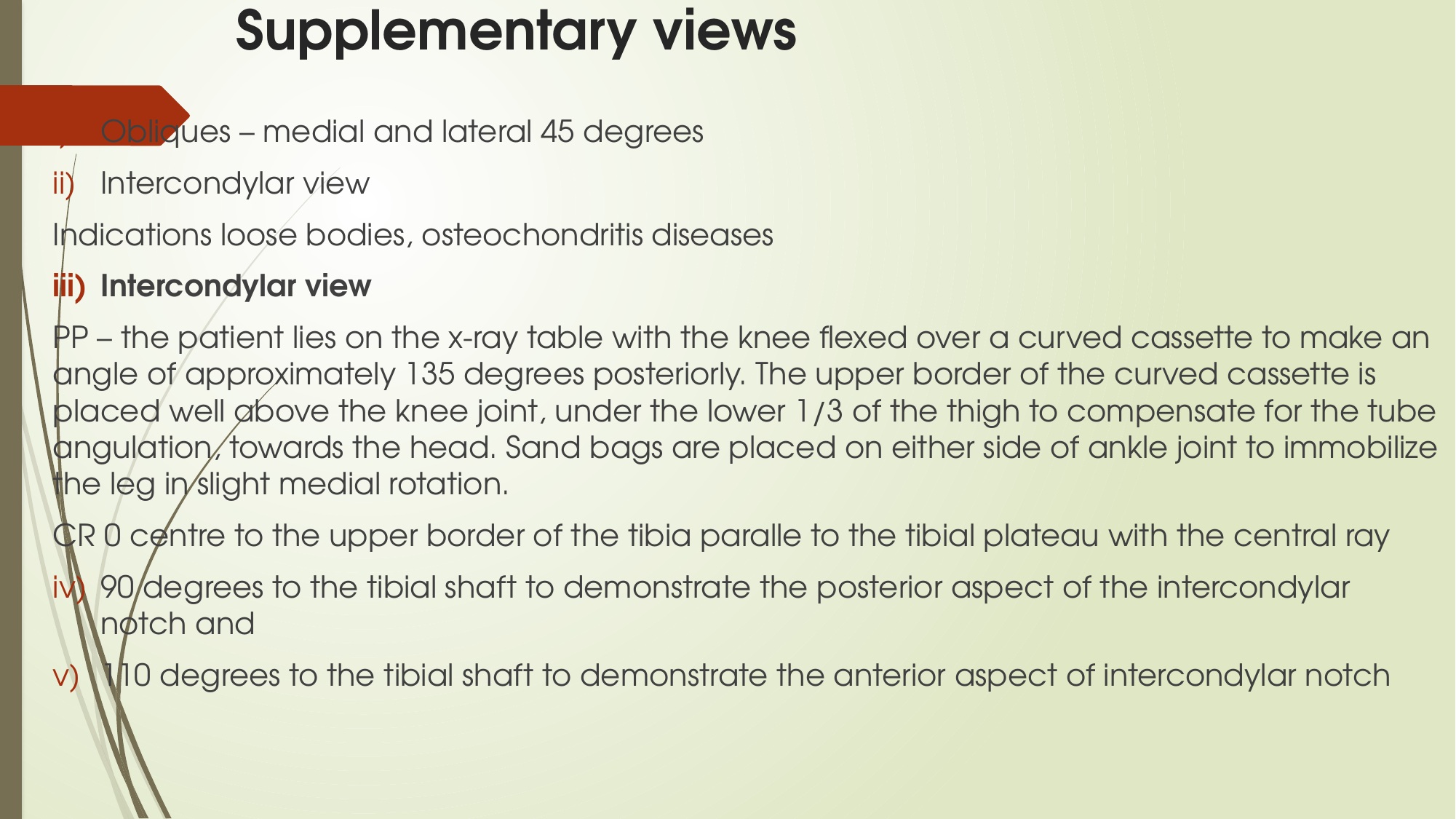

# Supplementary views
Obliques – medial and lateral 45 degrees
Intercondylar view
Indications loose bodies, osteochondritis diseases
Intercondylar view
PP – the patient lies on the x-ray table with the knee flexed over a curved cassette to make an angle of approximately 135 degrees posteriorly. The upper border of the curved cassette is placed well above the knee joint, under the lower 1/3 of the thigh to compensate for the tube angulation, towards the head. Sand bags are placed on either side of ankle joint to immobilize the leg in slight medial rotation.
CR 0 centre to the upper border of the tibia paralle to the tibial plateau with the central ray
90 degrees to the tibial shaft to demonstrate the posterior aspect of the intercondylar notch and
110 degrees to the tibial shaft to demonstrate the anterior aspect of intercondylar notch